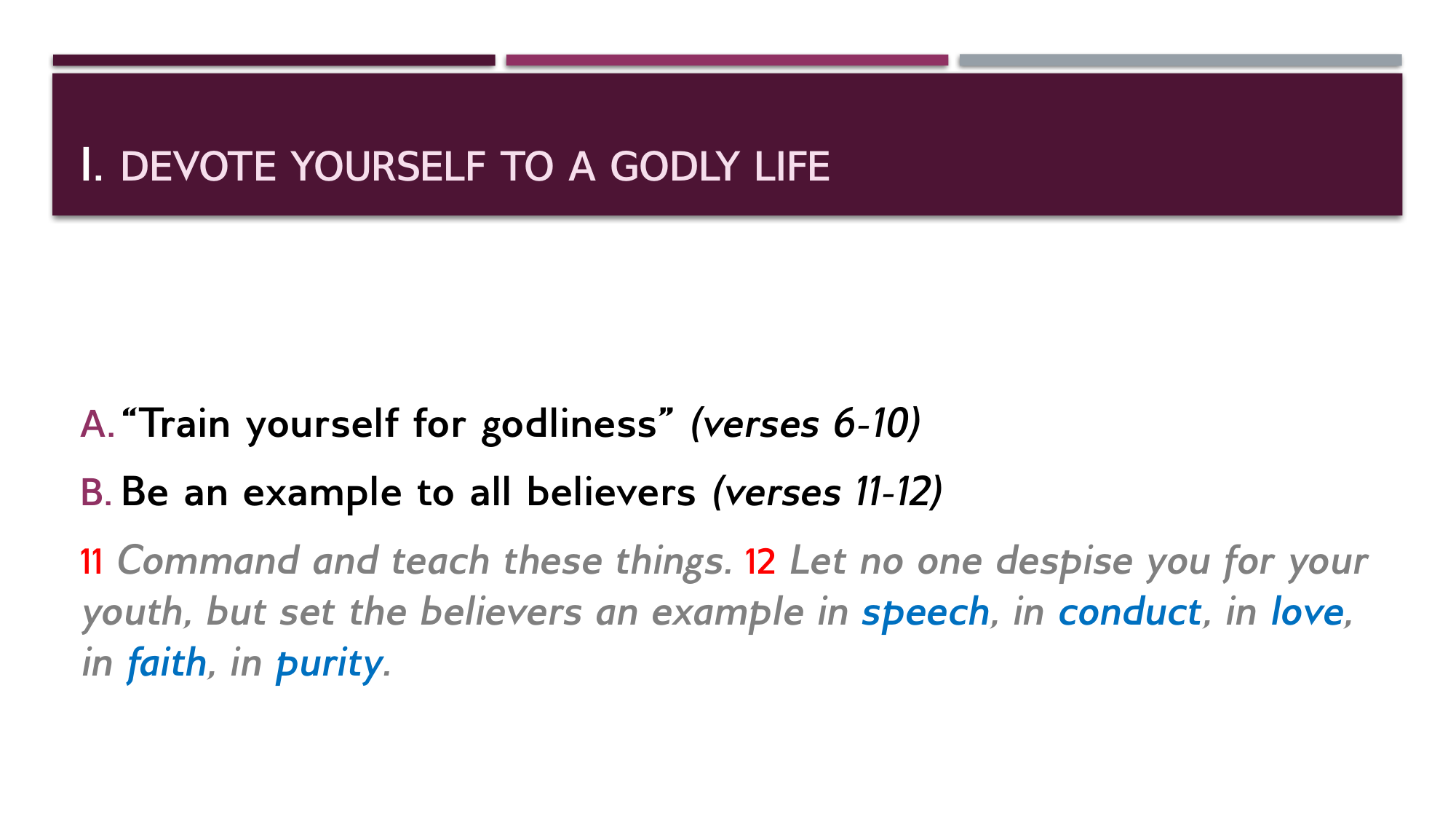

# I. Devote yourself to a Godly life
“Train yourself for godliness” (verses 6-10)
Be an example to all believers (verses 11-12)
11 Command and teach these things. 12 Let no one despise you for your youth, but set the believers an example in speech, in conduct, in love, in faith, in purity.